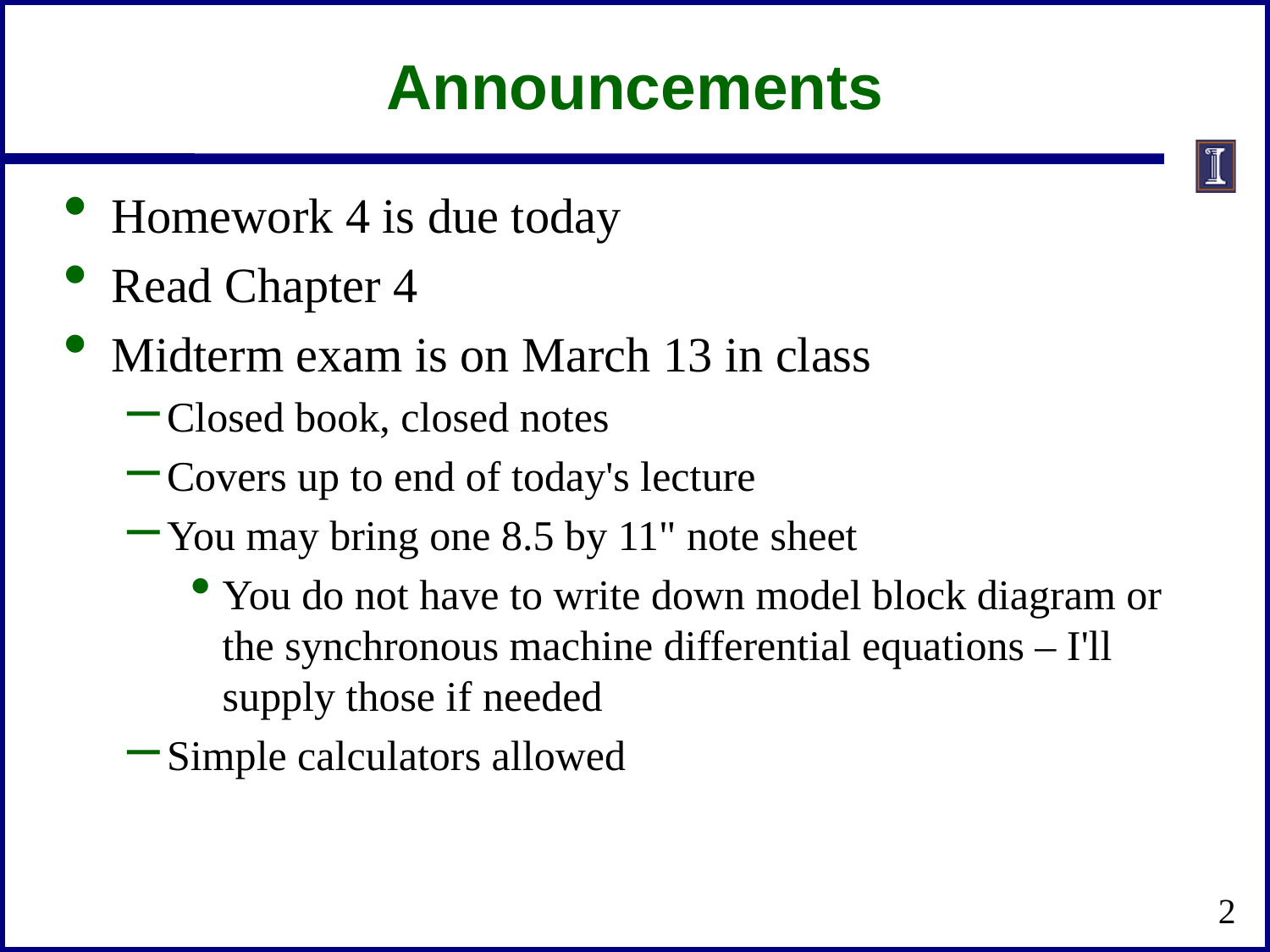

# Announcements
Homework 4 is due today
Read Chapter 4
Midterm exam is on March 13 in class
Closed book, closed notes
Covers up to end of today's lecture
You may bring one 8.5 by 11" note sheet
You do not have to write down model block diagram or the synchronous machine differential equations – I'll supply those if needed
Simple calculators allowed
2